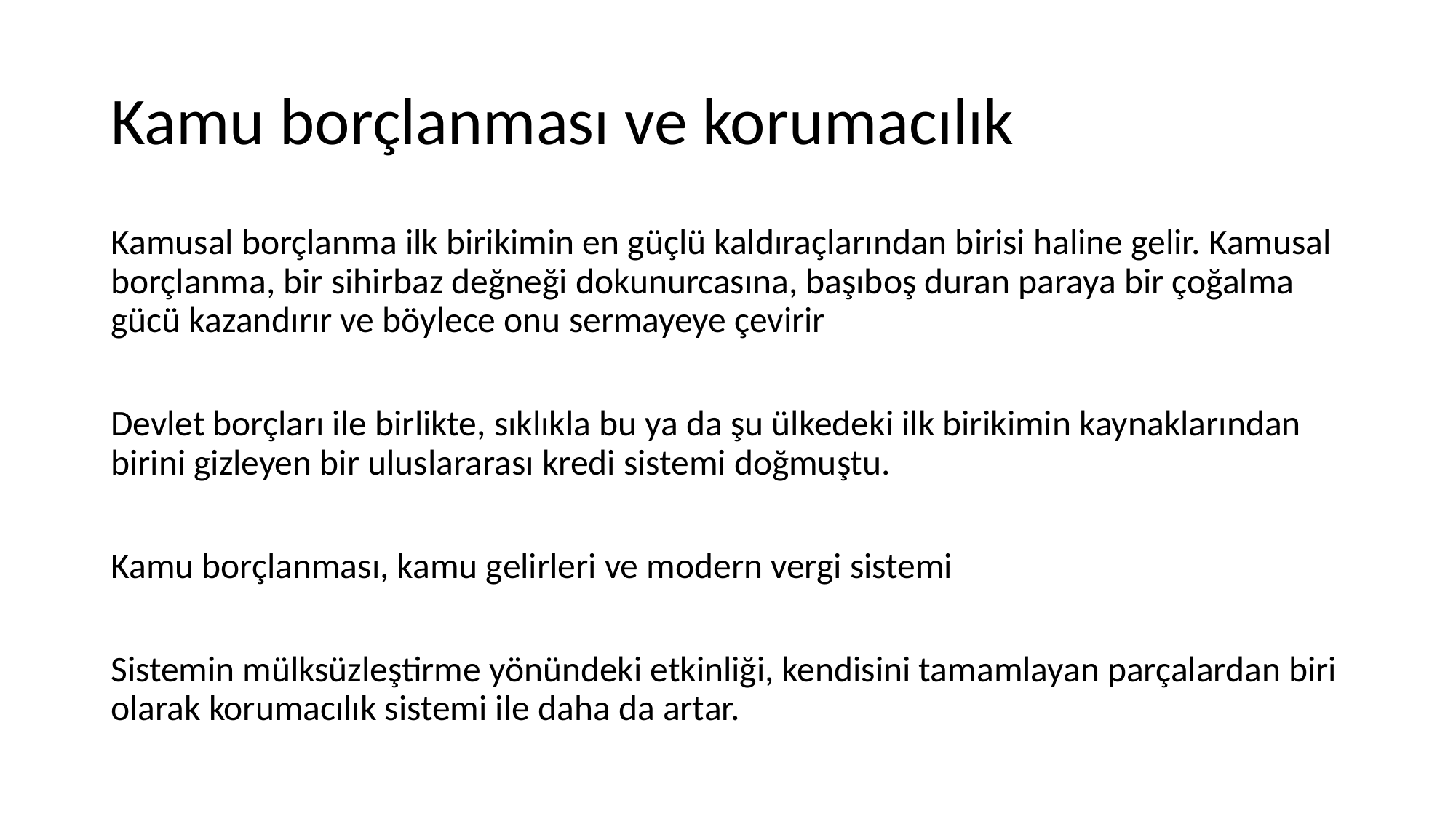

# Kamu borçlanması ve korumacılık
Kamusal borçlanma ilk birikimin en güçlü kaldıraçlarından birisi haline gelir. Kamusal borçlanma, bir sihirbaz değneği dokunurcasına, başıboş duran paraya bir çoğalma gücü kazandırır ve böylece onu sermayeye çevirir

Devlet borçları ile birlikte, sıklıkla bu ya da şu ülkedeki ilk birikimin kaynaklarından birini gizleyen bir uluslararası kredi sistemi doğmuştu.

Kamu borçlanması, kamu gelirleri ve modern vergi sistemi

Sistemin mülksüzleştirme yönündeki etkinliği, kendisini tamamlayan parçalardan biri olarak korumacılık sistemi ile daha da artar.